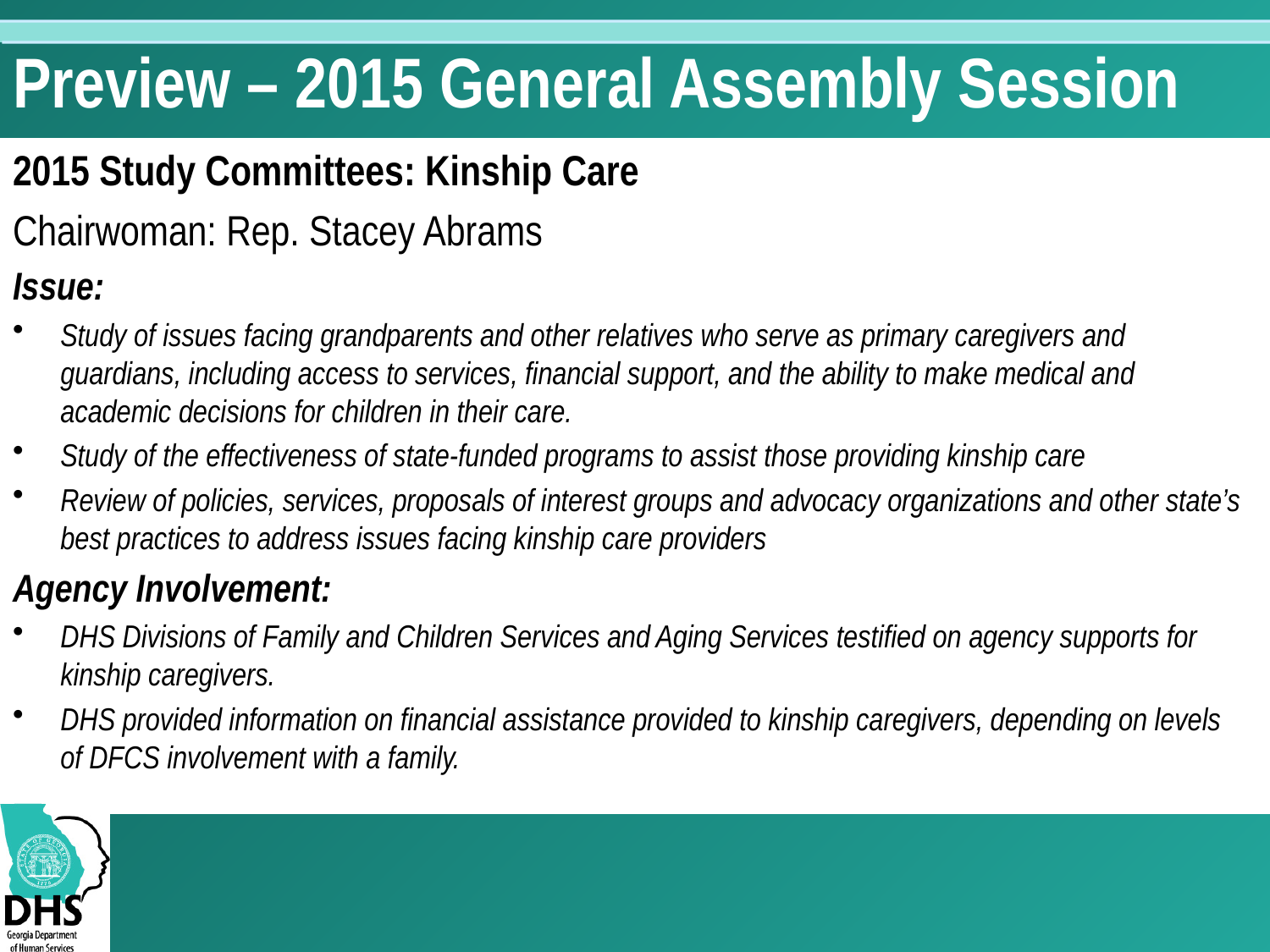

# Preview – 2015 General Assembly Session
2015 Study Committees: Kinship Care
Chairwoman: Rep. Stacey Abrams
Issue:
Study of issues facing grandparents and other relatives who serve as primary caregivers and guardians, including access to services, financial support, and the ability to make medical and academic decisions for children in their care.
Study of the effectiveness of state-funded programs to assist those providing kinship care
Review of policies, services, proposals of interest groups and advocacy organizations and other state’s best practices to address issues facing kinship care providers
Agency Involvement:
DHS Divisions of Family and Children Services and Aging Services testified on agency supports for kinship caregivers.
DHS provided information on financial assistance provided to kinship caregivers, depending on levels of DFCS involvement with a family.